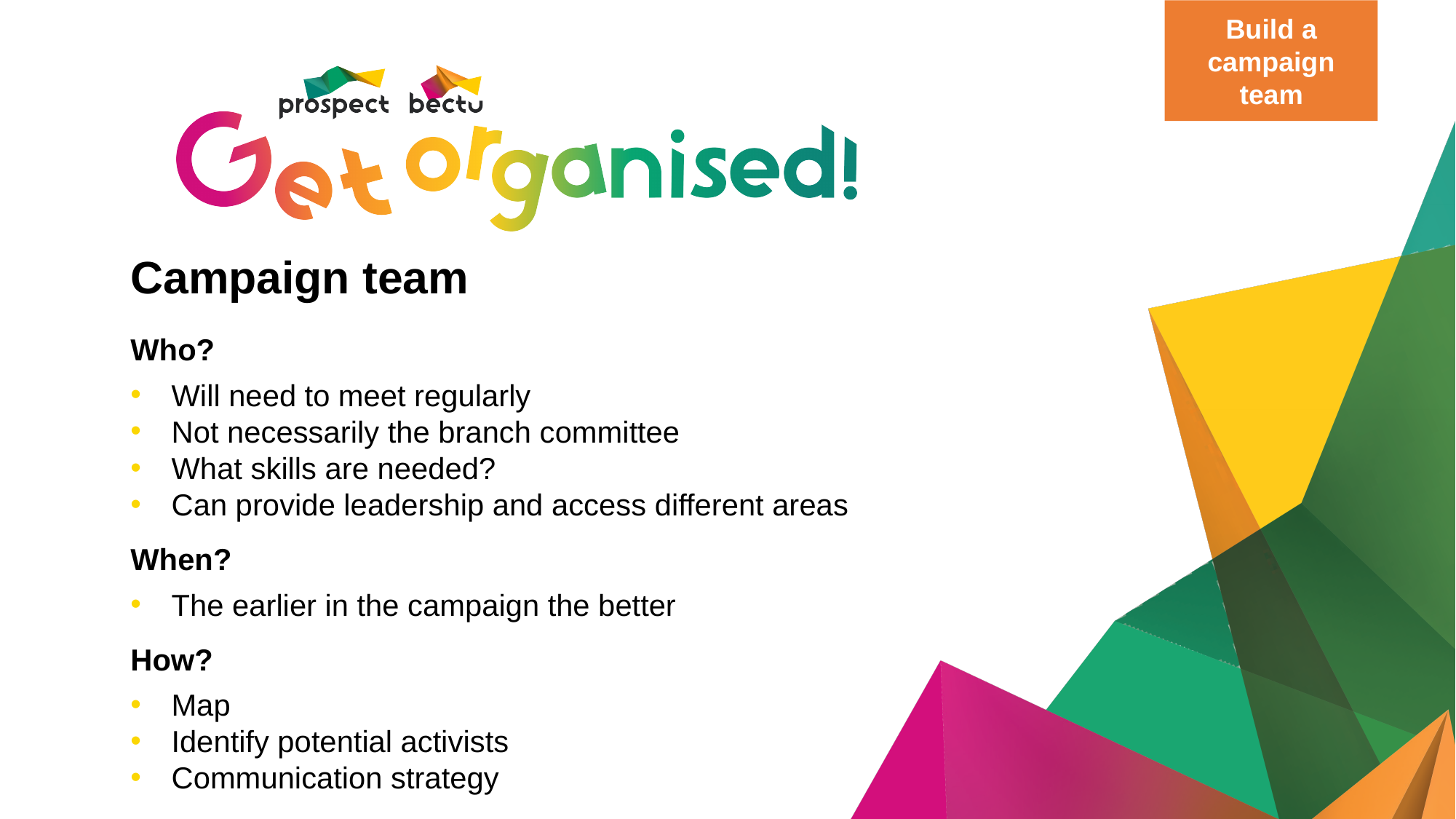

Build a
campaign
team
# Campaign team
Who?
Will need to meet regularly
Not necessarily the branch committee
What skills are needed?
Can provide leadership and access different areas
When?
The earlier in the campaign the better
How?
Map
Identify potential activists
Communication strategy